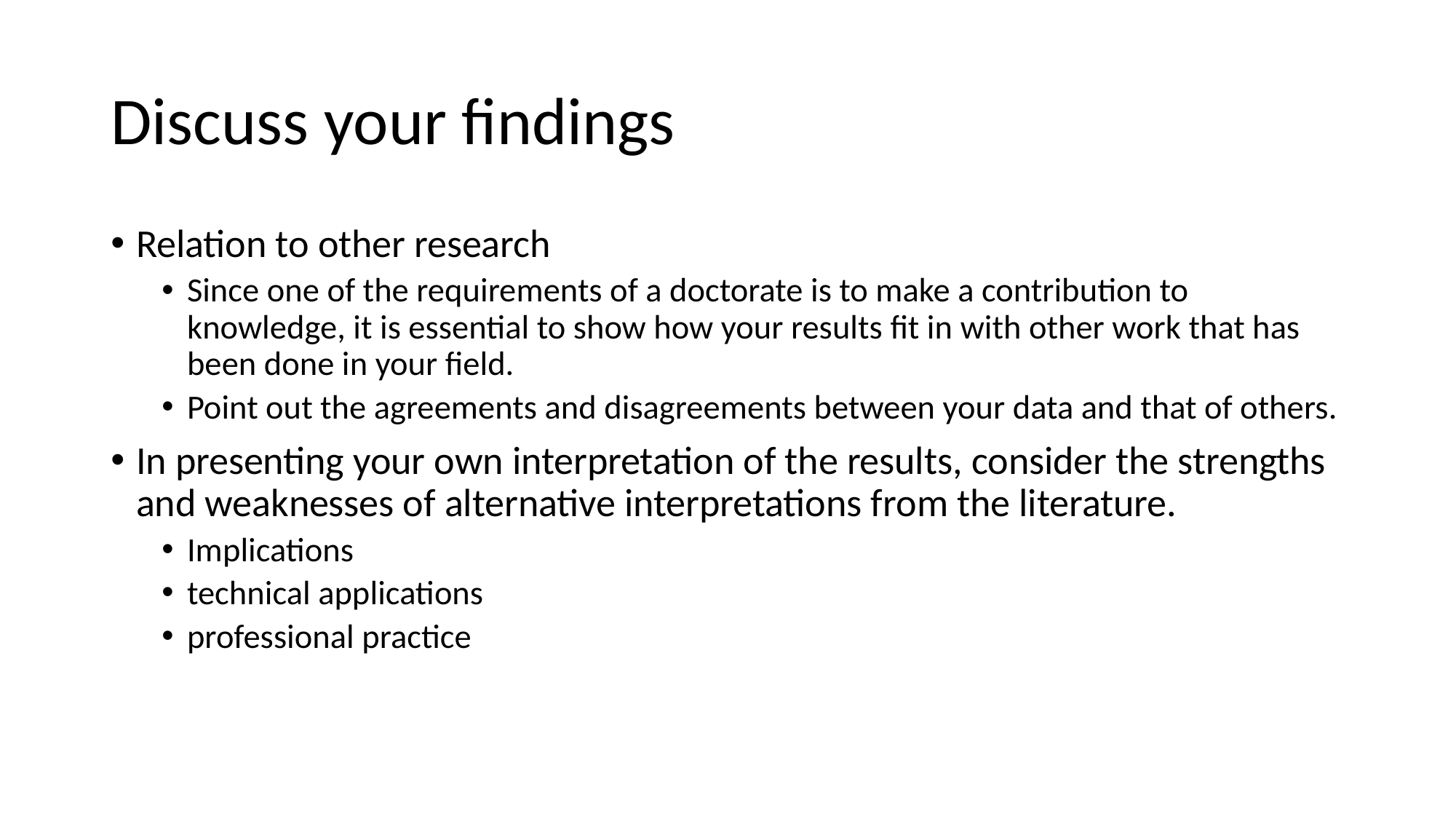

# Discuss your findings
Relation to other research
Since one of the requirements of a doctorate is to make a contribution to knowledge, it is essential to show how your results fit in with other work that has been done in your field.
Point out the agreements and disagreements between your data and that of others.
In presenting your own interpretation of the results, consider the strengths and weaknesses of alternative interpretations from the literature.
Implications
technical applications
professional practice